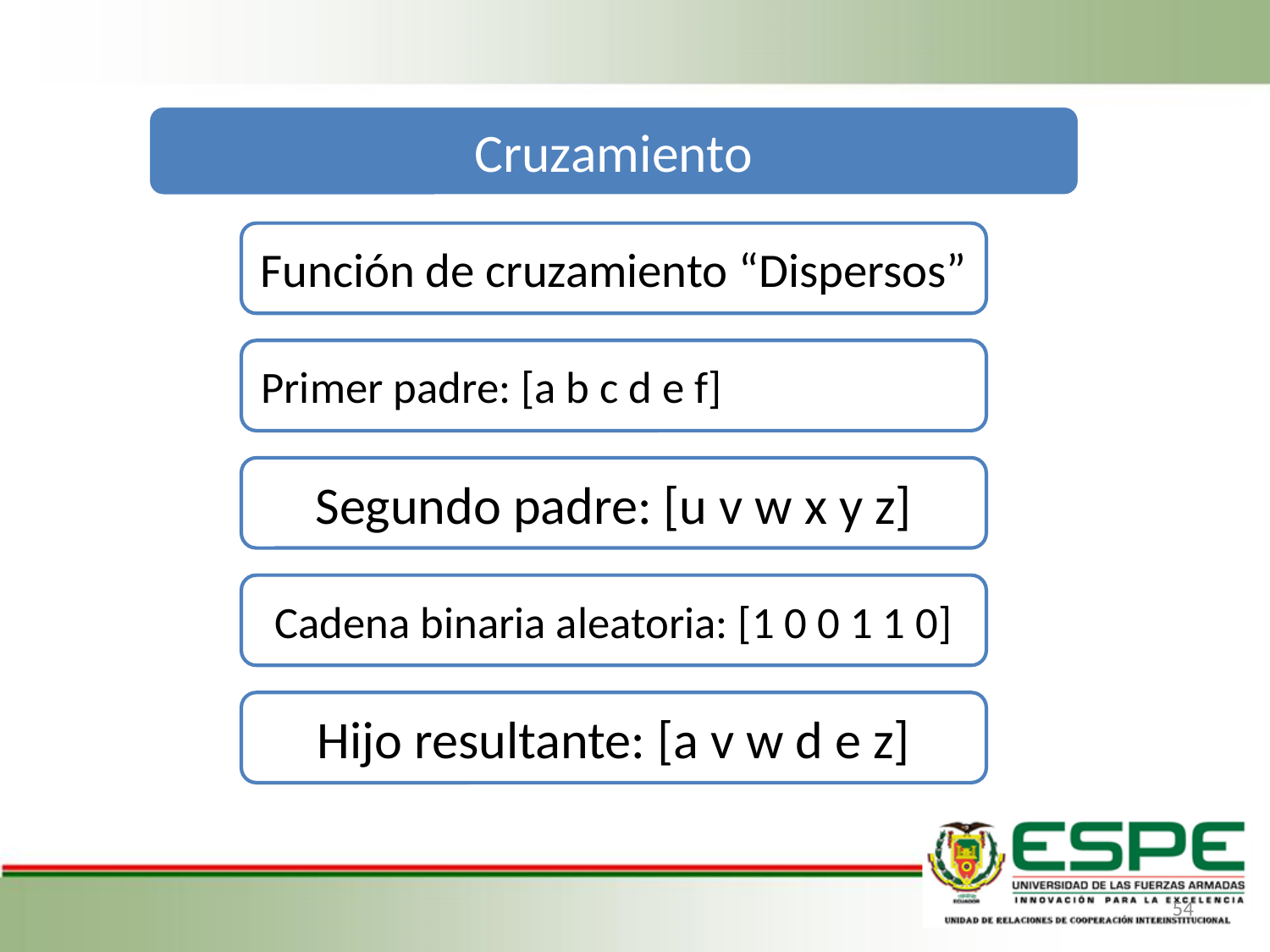

Cruzamiento
Función de cruzamiento “Dispersos”
Primer padre: [a b c d e f]
Segundo padre: [u v w x y z]
Cadena binaria aleatoria: [1 0 0 1 1 0]
Hijo resultante: [a v w d e z]
54